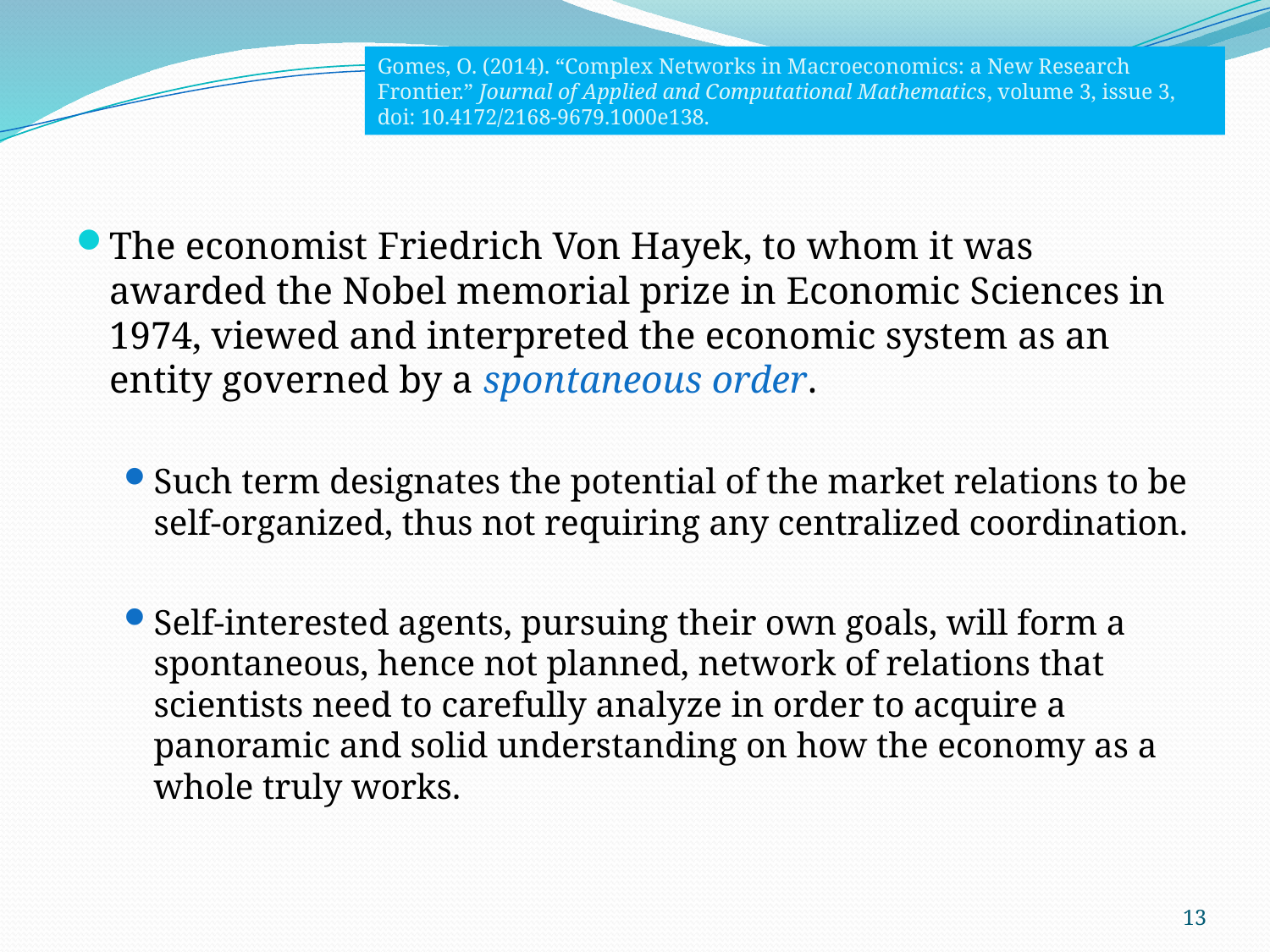

Gomes, O. (2014). “Complex Networks in Macroeconomics: a New Research Frontier.” Journal of Applied and Computational Mathematics, volume 3, issue 3, doi: 10.4172/2168-9679.1000e138.
The economist Friedrich Von Hayek, to whom it was awarded the Nobel memorial prize in Economic Sciences in 1974, viewed and interpreted the economic system as an entity governed by a spontaneous order.

Such term designates the potential of the market relations to be self-organized, thus not requiring any centralized coordination.

Self-interested agents, pursuing their own goals, will form a spontaneous, hence not planned, network of relations that scientists need to carefully analyze in order to acquire a panoramic and solid understanding on how the economy as a whole truly works.

13